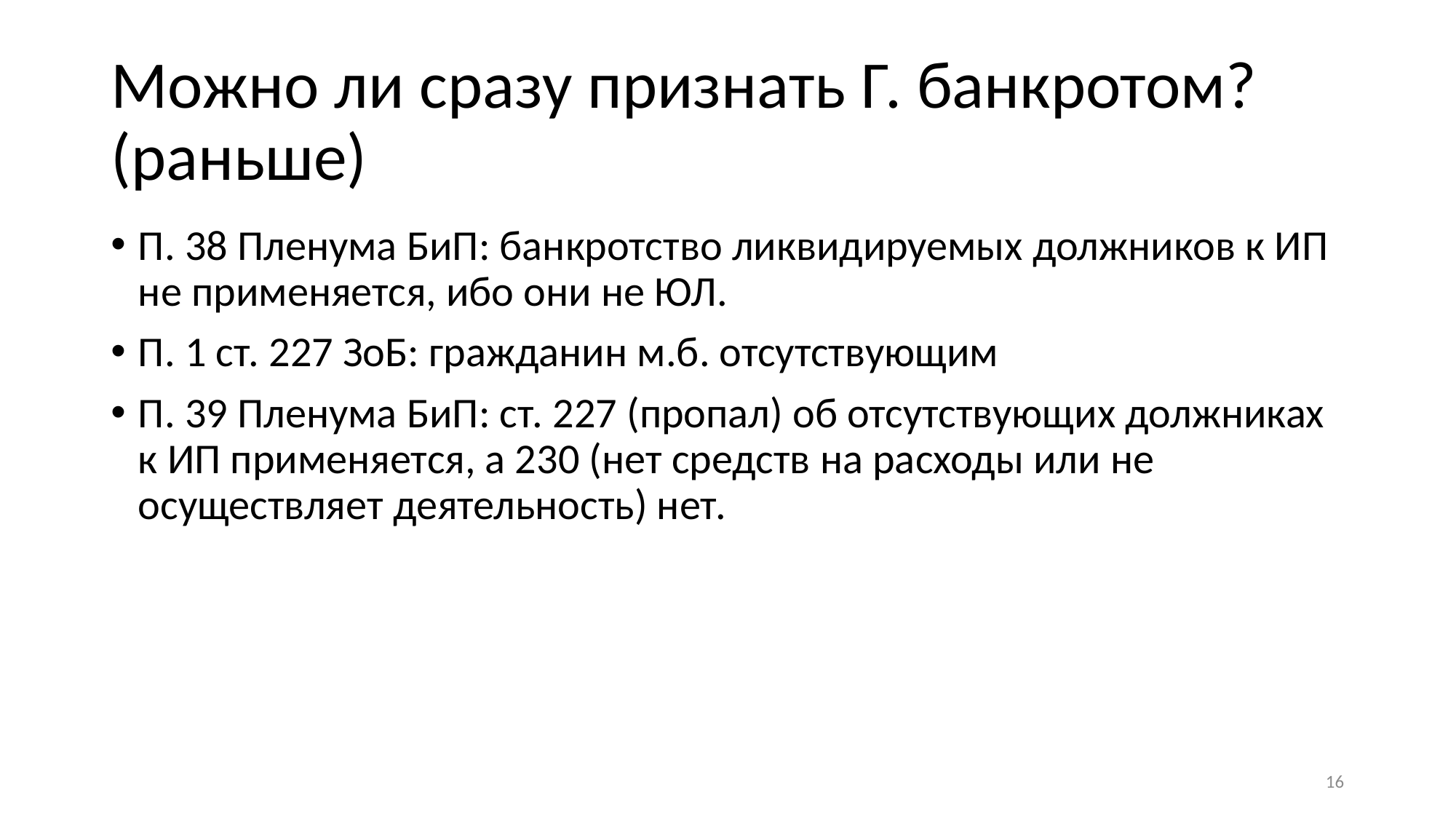

# Можно ли сразу признать Г. банкротом? (раньше)
П. 38 Пленума БиП: банкротство ликвидируемых должников к ИП не применяется, ибо они не ЮЛ.
П. 1 ст. 227 ЗоБ: гражданин м.б. отсутствующим
П. 39 Пленума БиП: ст. 227 (пропал) об отсутствующих должниках к ИП применяется, а 230 (нет средств на расходы или не осуществляет деятельность) нет.
16